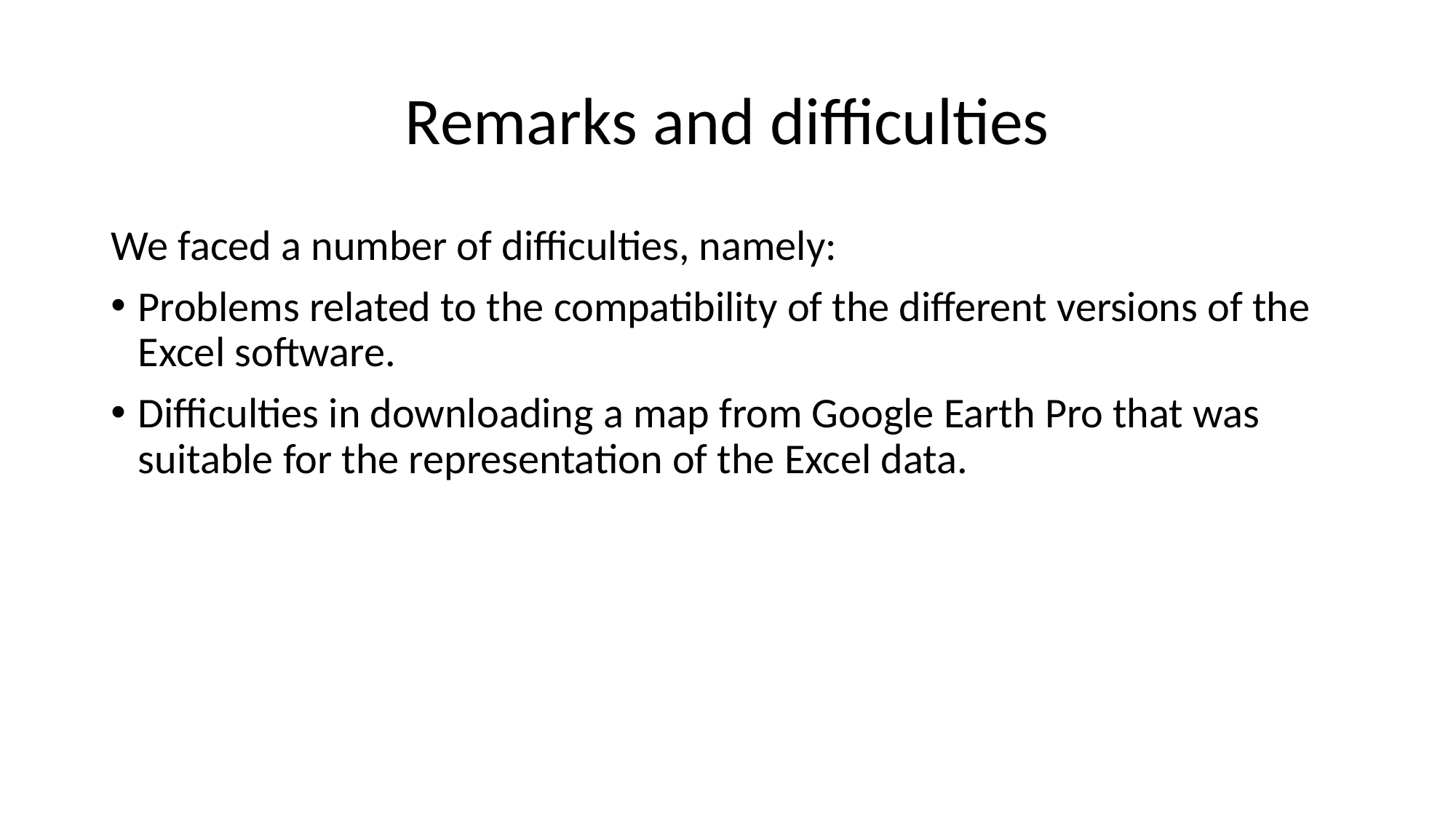

# Remarks and difficulties
We faced a number of difficulties, namely:
Problems related to the compatibility of the different versions of the Excel software.
Difficulties in downloading a map from Google Earth Pro that was suitable for the representation of the Excel data.